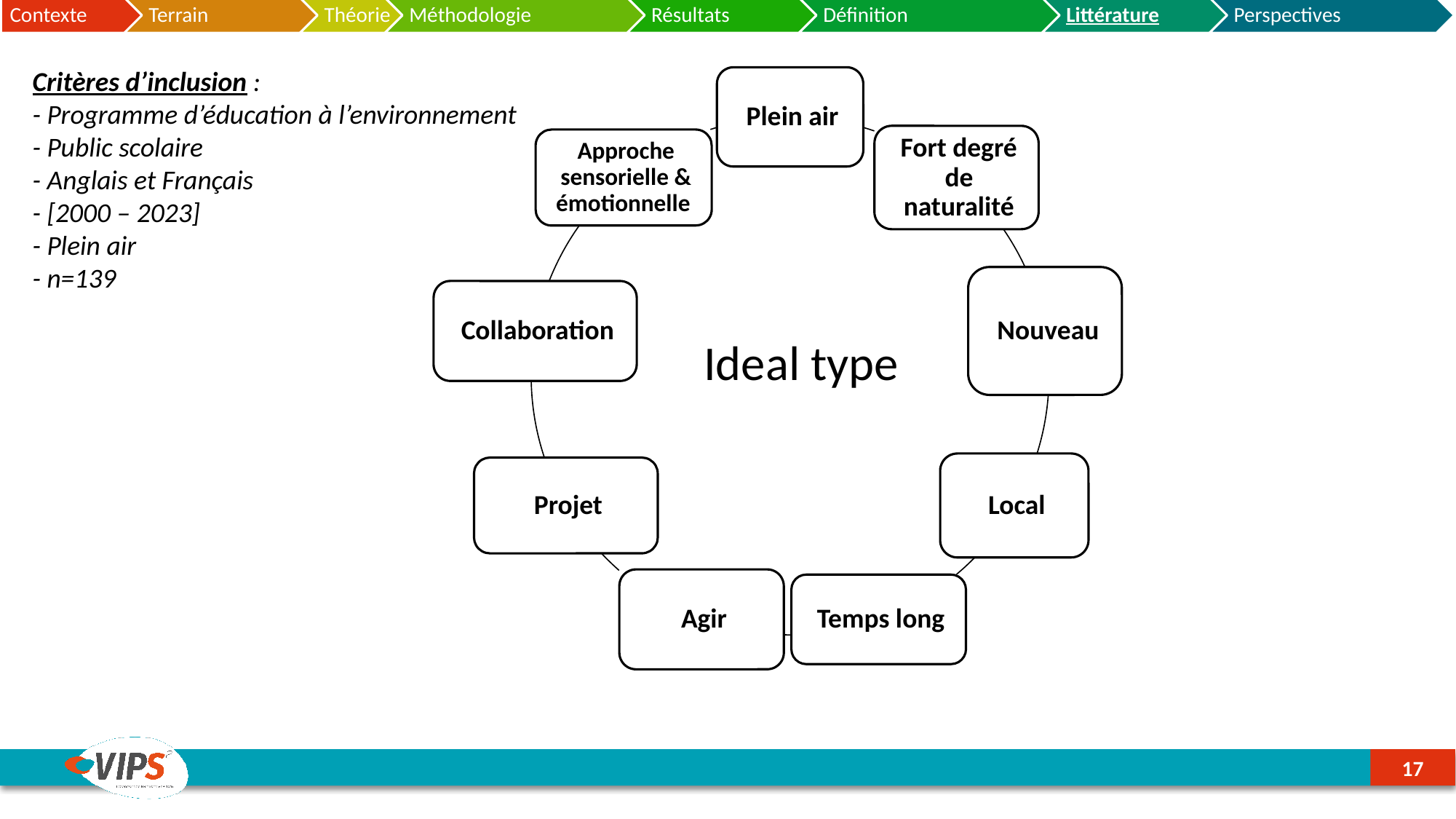

Contexte
Terrain
Théorie
Méthodologie
Résultats
Définition
Littérature
Perspectives

### Chart

| Category |
|---|
Critères d’inclusion :
- Programme d’éducation à l’environnement
- Public scolaire
- Anglais et Français
- [2000 – 2023]
- Plein air
- n=139
Plein air
Fort degré de naturalité
Nouveau
Local
Temps long
Agir
Projet
Collaboration
Approche sensorielle & émotionnelle
Ideal type
17